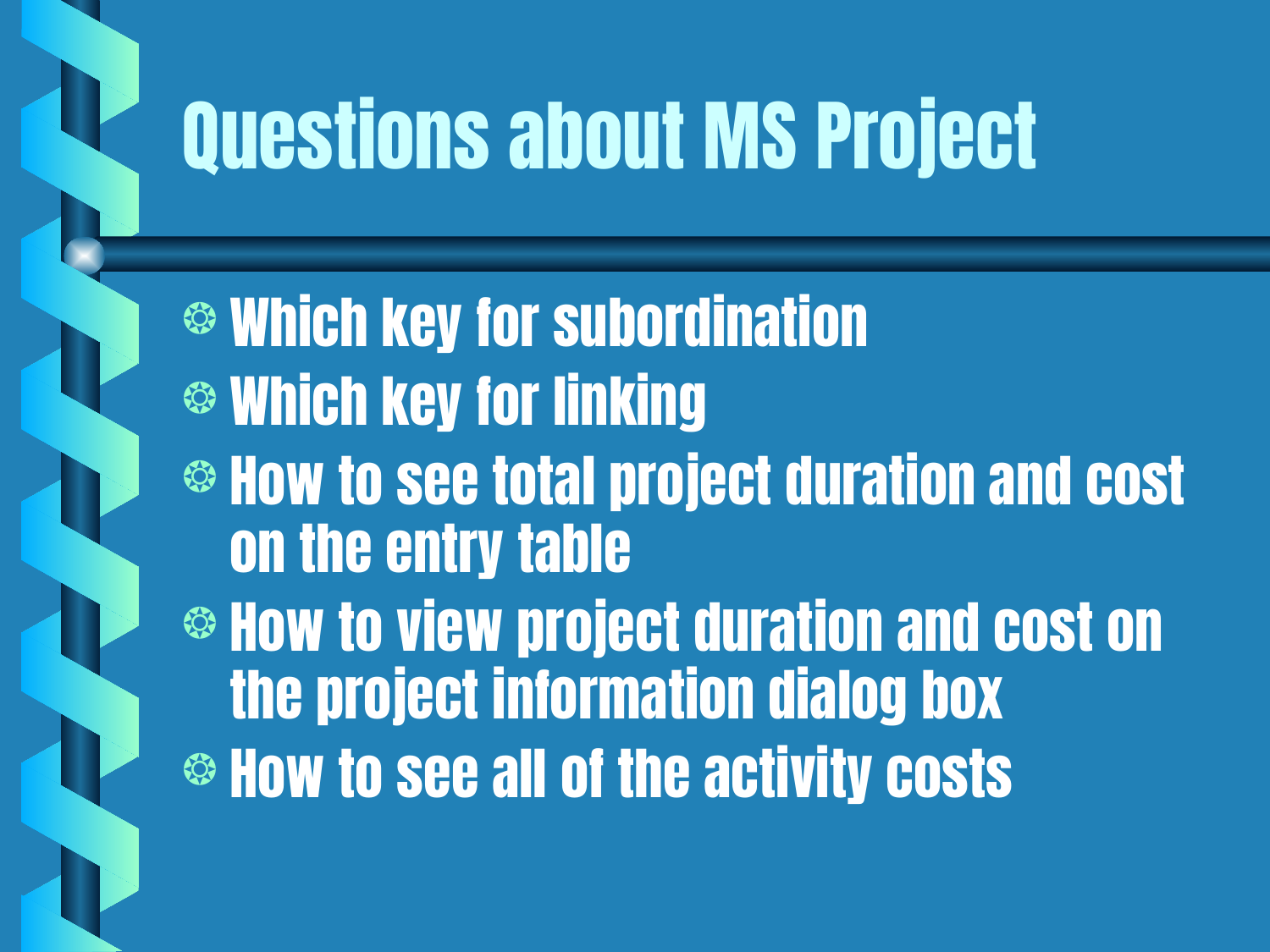

# Questions about MS Project
Which key for subordination
Which key for linking
How to see total project duration and cost on the entry table
How to view project duration and cost on the project information dialog box
How to see all of the activity costs